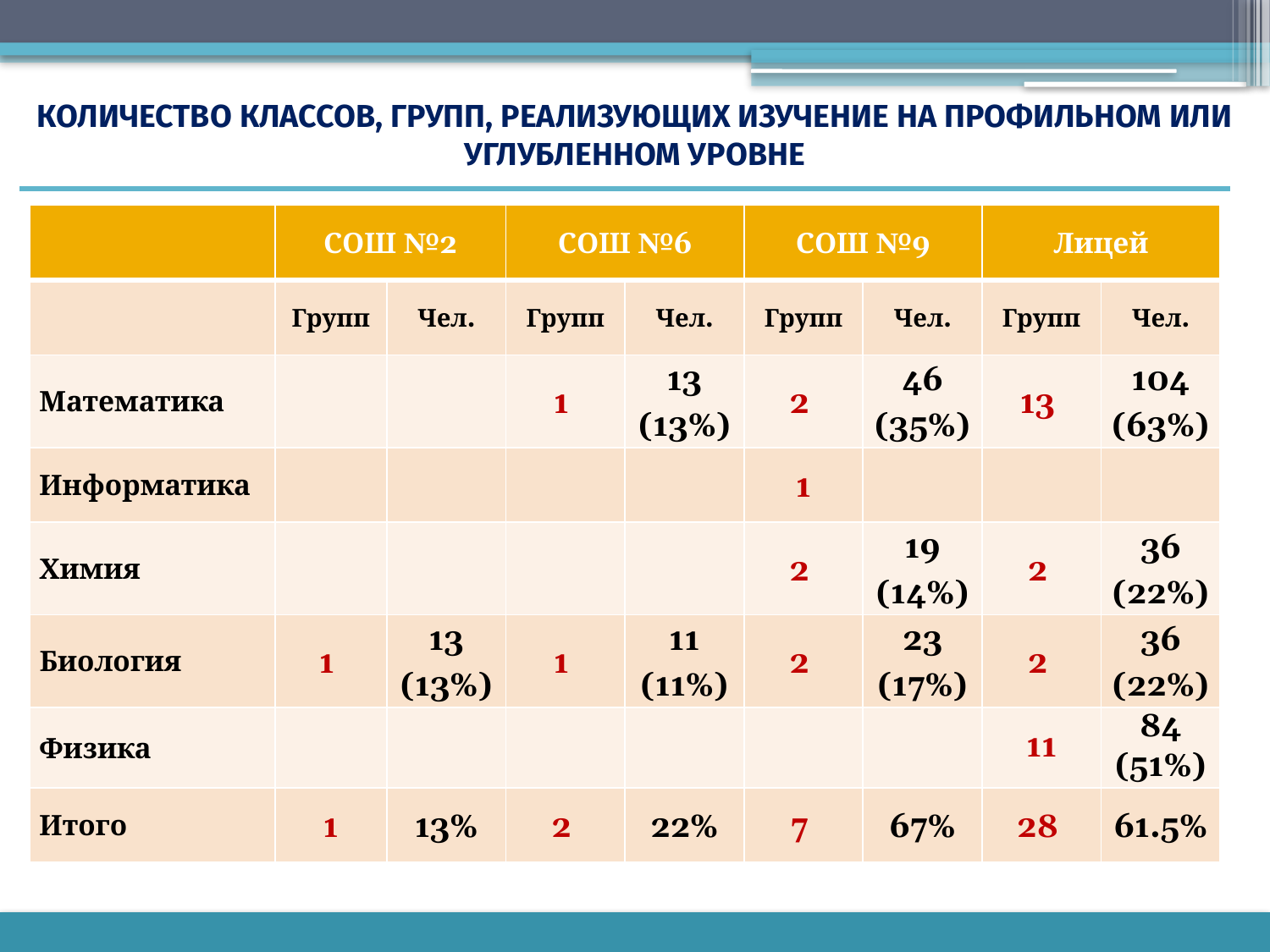

# Количество классов, групп, реализующих изучение на профильном или углубленном уровне
|  | СОШ №2 |  | СОШ №6 |  | СОШ №9 |  | Лицей |  |
| --- | --- | --- | --- | --- | --- | --- | --- | --- |
|  | Групп | Чел. | Групп | Чел. | Групп | Чел. | Групп | Чел. |
| Математика |  |  | 1 | 13 (13%) | 2 | 46 (35%) | 13 | 104 (63%) |
| Информатика |  |  |  |  | 1 |  |  |  |
| Химия |  |  |  |  | 2 | 19 (14%) | 2 | 36 (22%) |
| Биология | 1 | 13 (13%) | 1 | 11 (11%) | 2 | 23 (17%) | 2 | 36 (22%) |
| Физика |  |  |  |  |  |  | 11 | 84 (51%) |
| Итого | 1 | 13% | 2 | 22% | 7 | 67% | 28 | 61.5% |